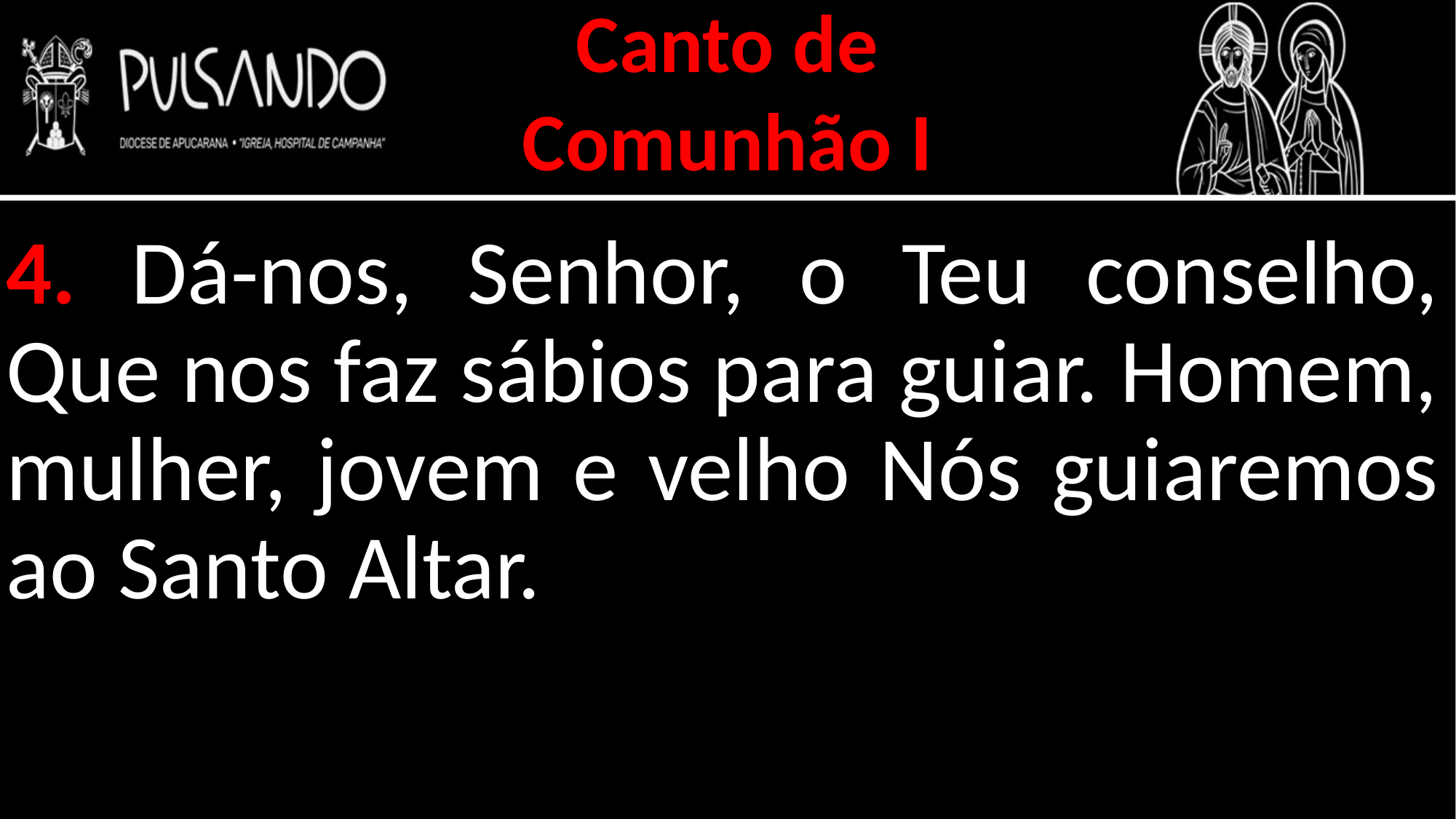

Canto de
Comunhão I
4. Dá-nos, Senhor, o Teu conselho, Que nos faz sábios para guiar. Homem, mulher, jovem e velho Nós guiaremos ao Santo Altar.